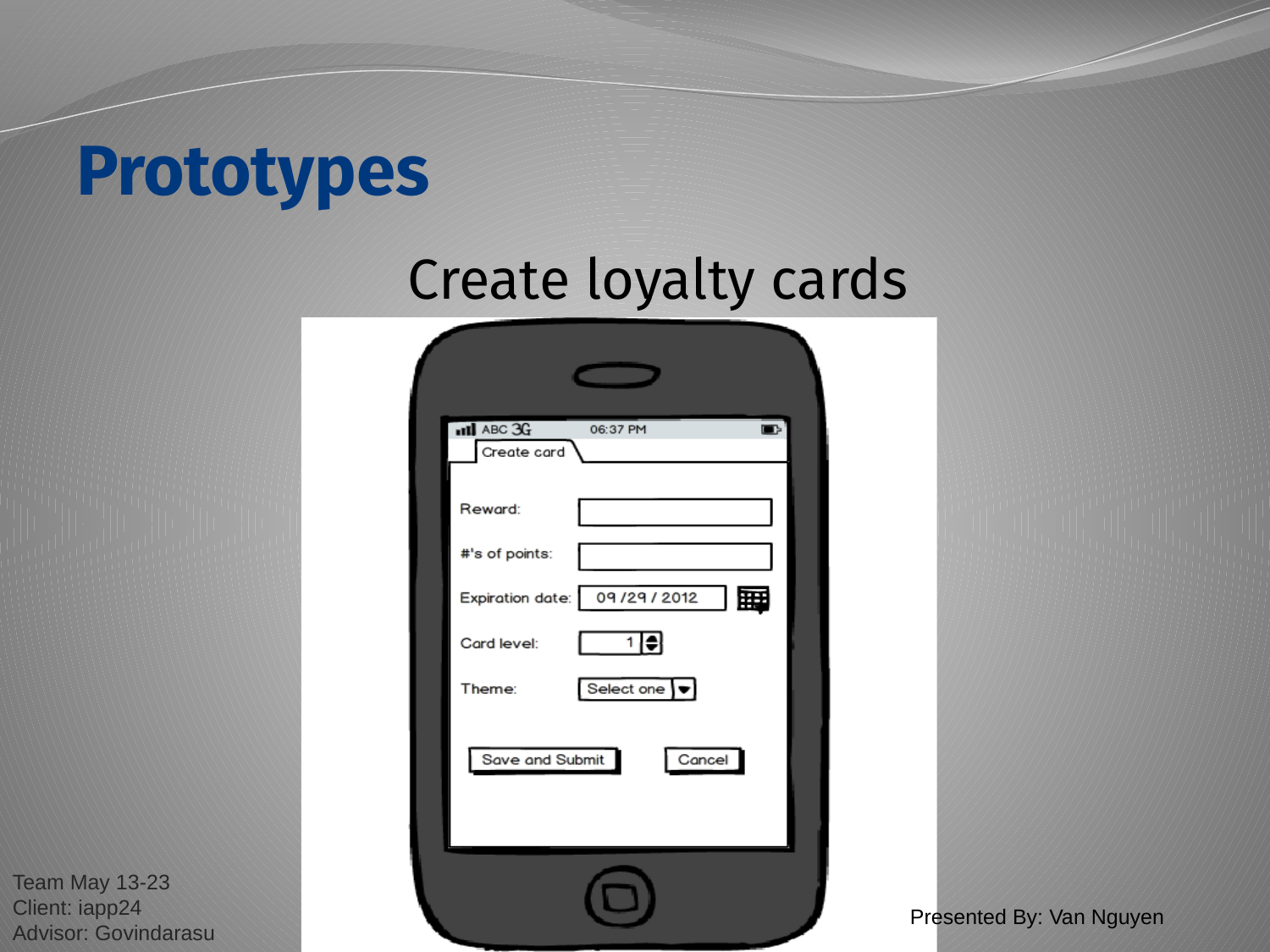

# Prototypes
		 	  Create loyalty cards

Presented By: Van Nguyen